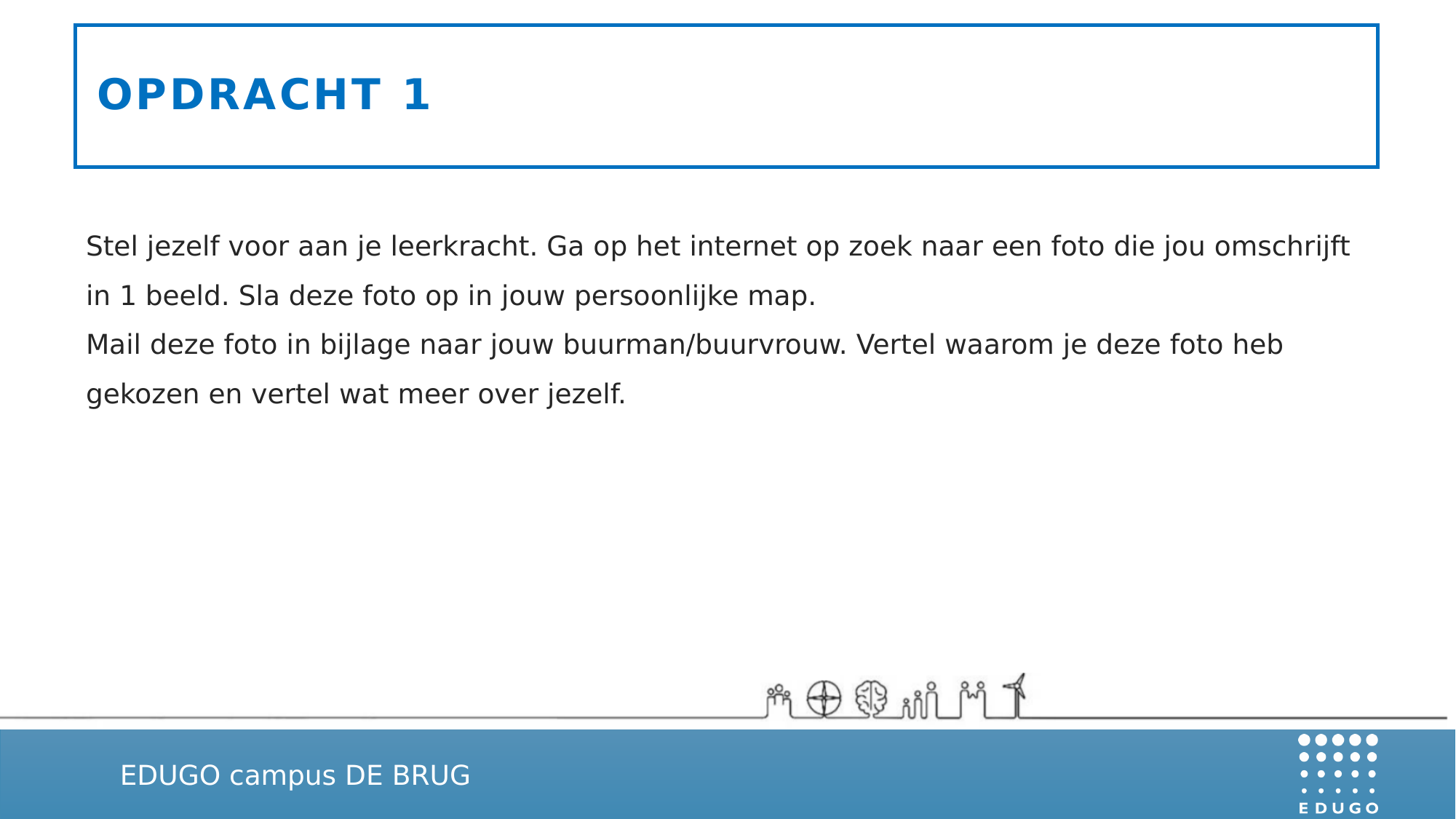

# Opdracht 1
Stel jezelf voor aan je leerkracht. Ga op het internet op zoek naar een foto die jou omschrijft in 1 beeld. Sla deze foto op in jouw persoonlijke map.
Mail deze foto in bijlage naar jouw buurman/buurvrouw. Vertel waarom je deze foto heb gekozen en vertel wat meer over jezelf.